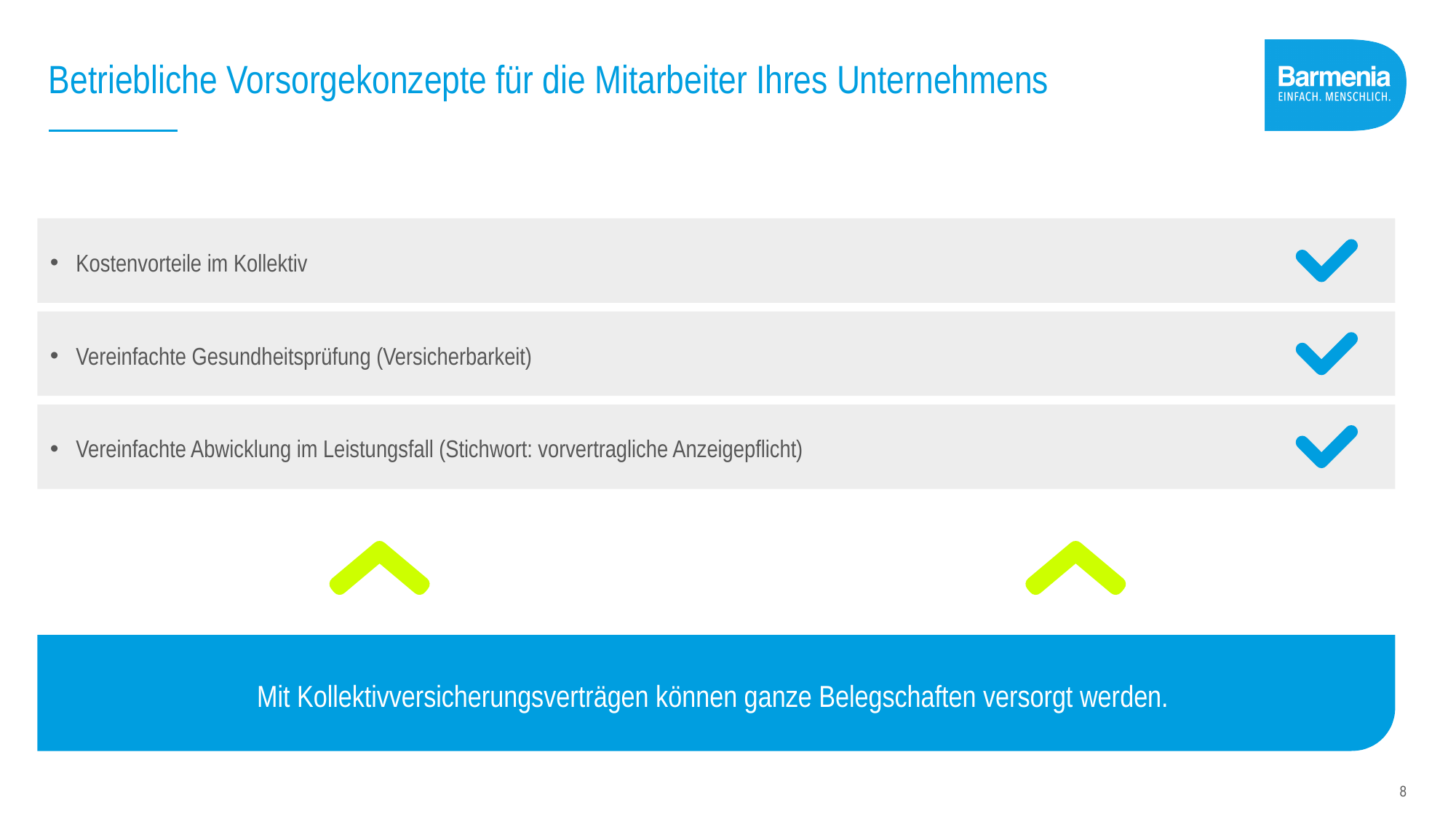

# Betriebliche Vorsorgekonzepte für die Mitarbeiter Ihres Unternehmens
Kostenvorteile im Kollektiv

Vereinfachte Gesundheitsprüfung (Versicherbarkeit)

Vereinfachte Abwicklung im Leistungsfall (Stichwort: vorvertragliche Anzeigepflicht)

Mit Kollektivversicherungsverträgen können ganze Belegschaften versorgt werden.
8